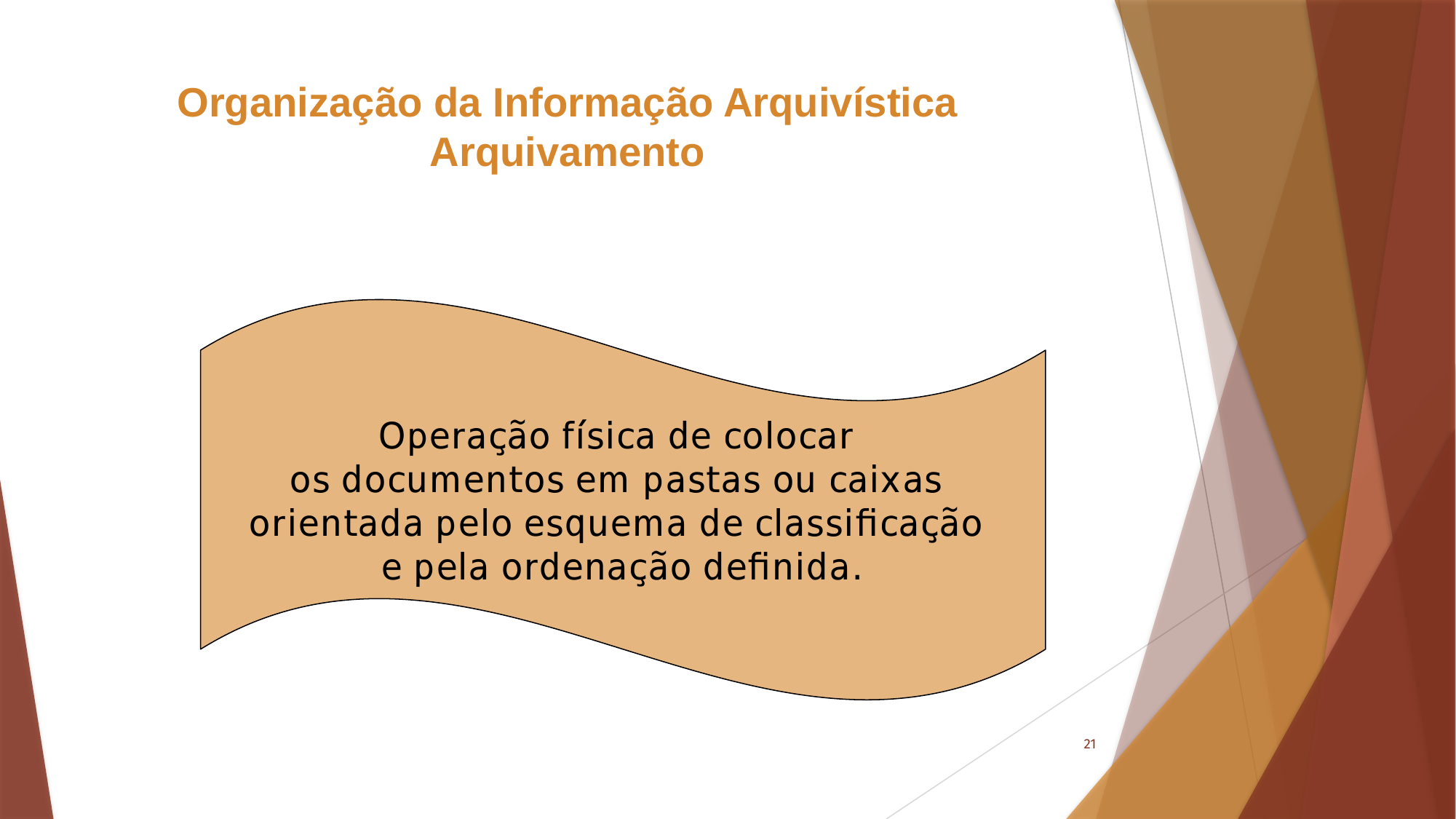

Organização da Informação Arquivística
Arquivamento

Operação física de colocar
os documentos em pastas ou caixas
orientada pelo esquema de classificação
e pela ordenação definida.
21